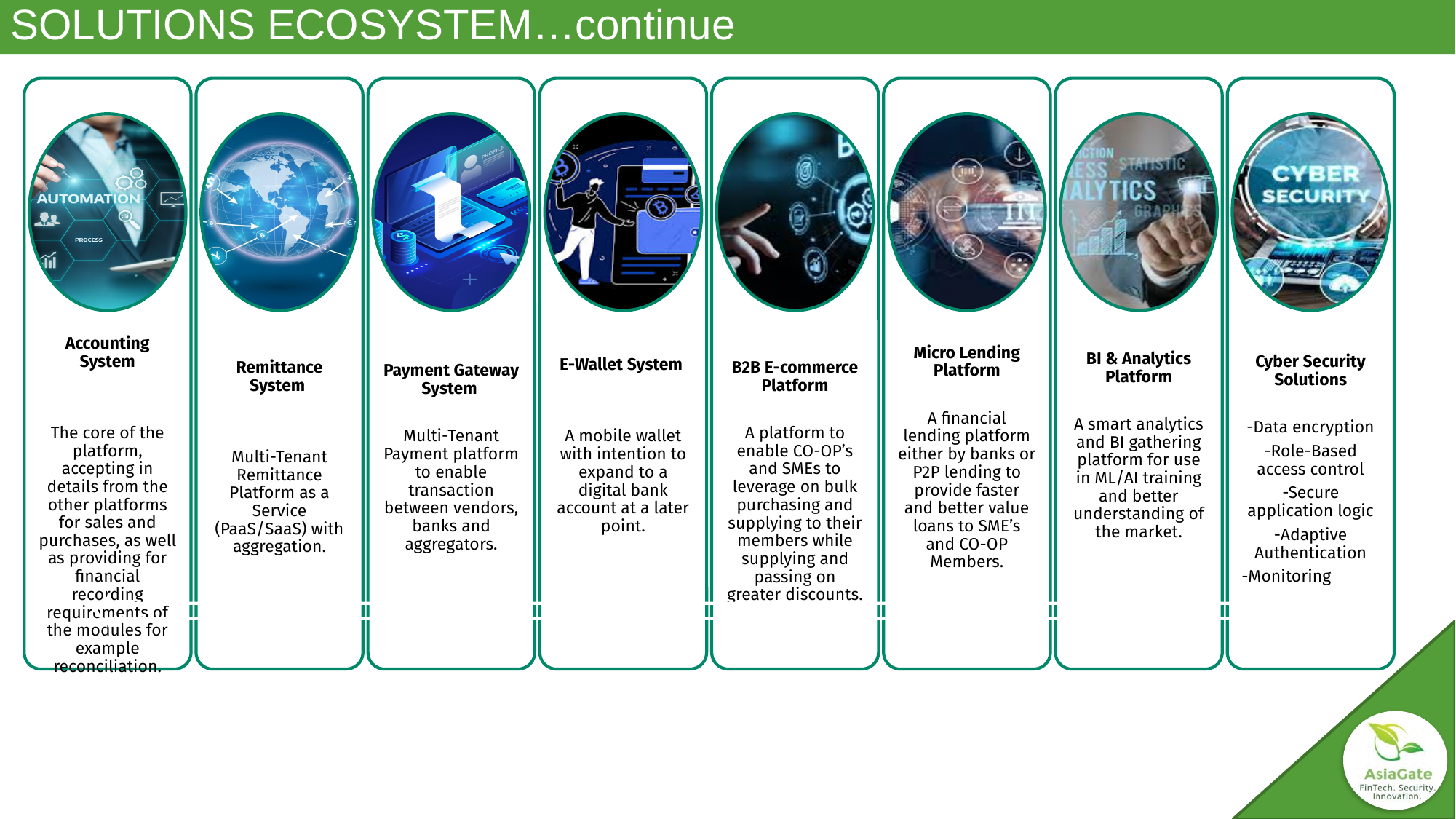

SOLUTIONS ECOSYSTEM…continue

Accounting System

The core of the platform, accepting in details from the other platforms for sales and purchases, as well as providing for financial recording requirements of the modules for example reconciliation.

Remittance System

Multi-Tenant Remittance Platform as a Service (PaaS/SaaS) with aggregation.

Payment Gateway System

Multi-Tenant Payment platform to enable transaction between vendors, banks and aggregators.

E-Wallet System

A mobile wallet with intention to expand to a digital bank account at a later point.

B2B E-commerce Platform

A platform to enable CO-OP’s and SMEs to leverage on bulk purchasing and supplying to their members while supplying and passing on greater discounts.

Micro Lending Platform

A financial lending platform either by banks or P2P lending to provide faster and better value loans to SME’s and CO-OP Members.

BI & Analytics Platform

A smart analytics and BI gathering platform for use in ML/AI training and better understanding of the market.

Cyber Security Solutions

-Data encryption
-Role-Based access control
-Secure application logic
-Adaptive Authentication
-Monitoring